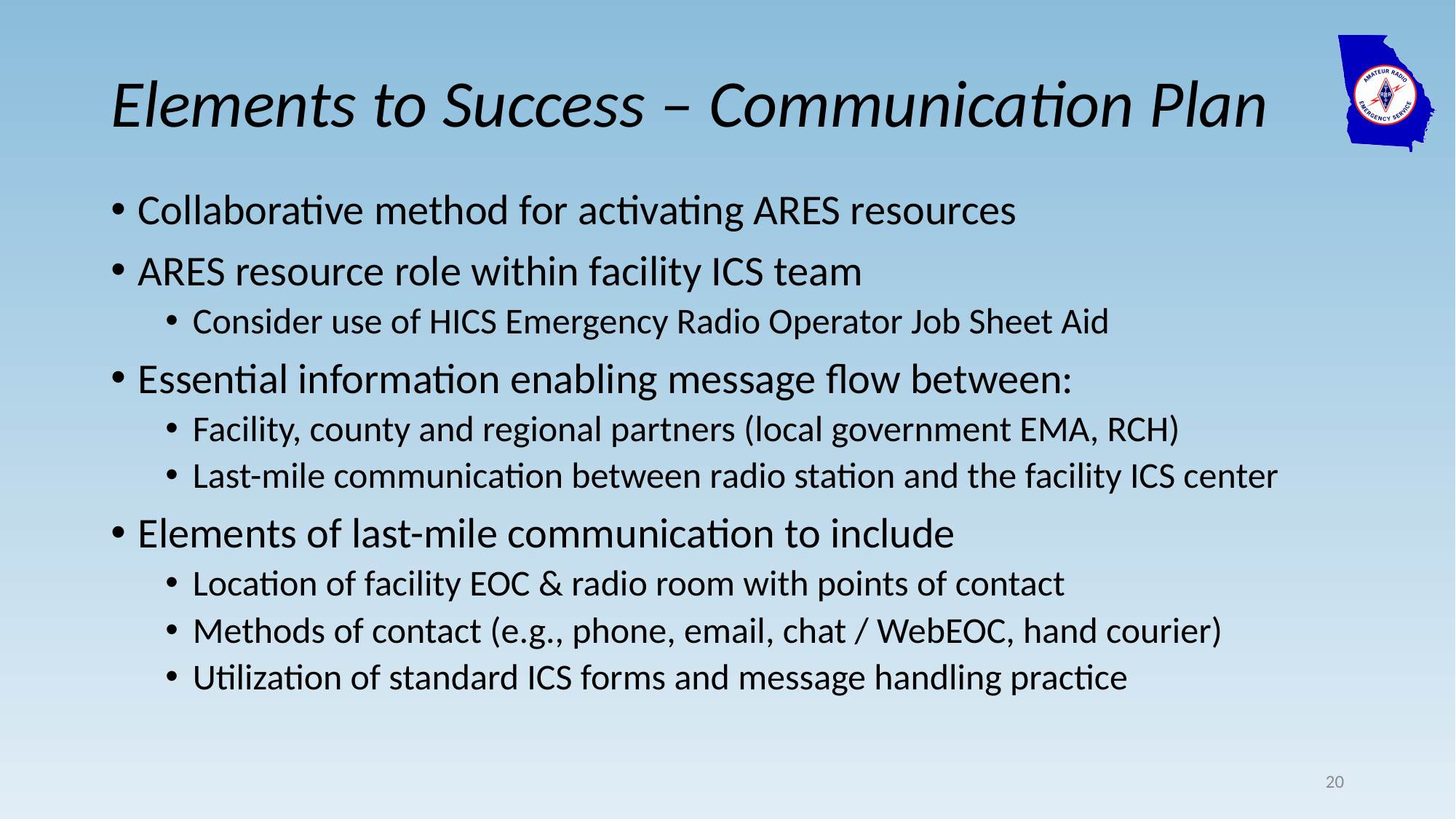

# Elements to Success – Communication Plan
Collaborative method for activating ARES resources
ARES resource role within facility ICS team
Consider use of HICS Emergency Radio Operator Job Sheet Aid
Essential information enabling message flow between:
Facility, county and regional partners (local government EMA, RCH)
Last-mile communication between radio station and the facility ICS center
Elements of last-mile communication to include
Location of facility EOC & radio room with points of contact
Methods of contact (e.g., phone, email, chat / WebEOC, hand courier)
Utilization of standard ICS forms and message handling practice

20